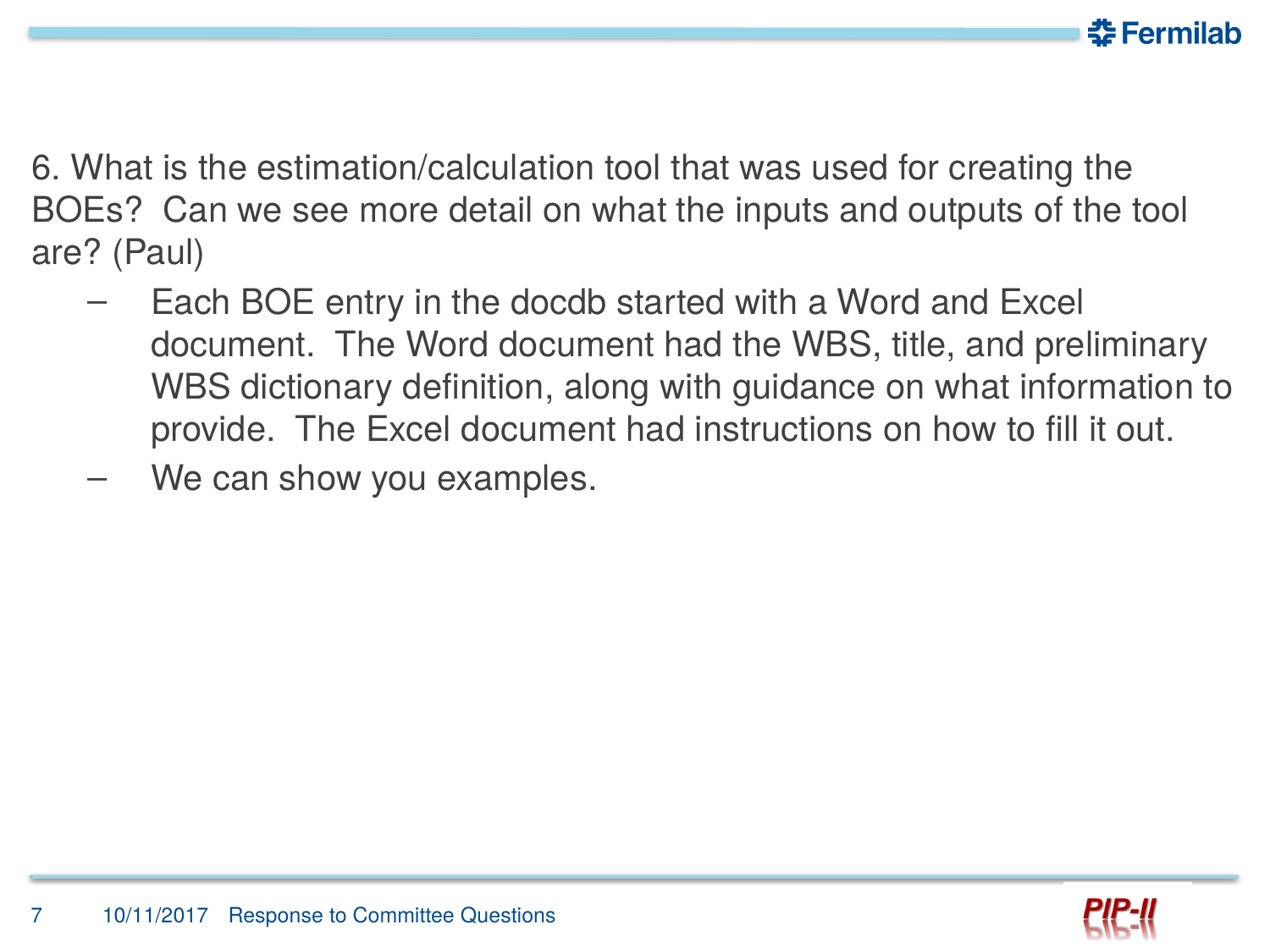

#
6. What is the estimation/calculation tool that was used for creating the BOEs?  Can we see more detail on what the inputs and outputs of the tool are? (Paul)
Each BOE entry in the docdb started with a Word and Excel document.  The Word document had the WBS, title, and preliminary WBS dictionary definition, along with guidance on what information to provide.  The Excel document had instructions on how to fill it out.
We can show you examples.

7
10/11/2017
Response to Committee Questions